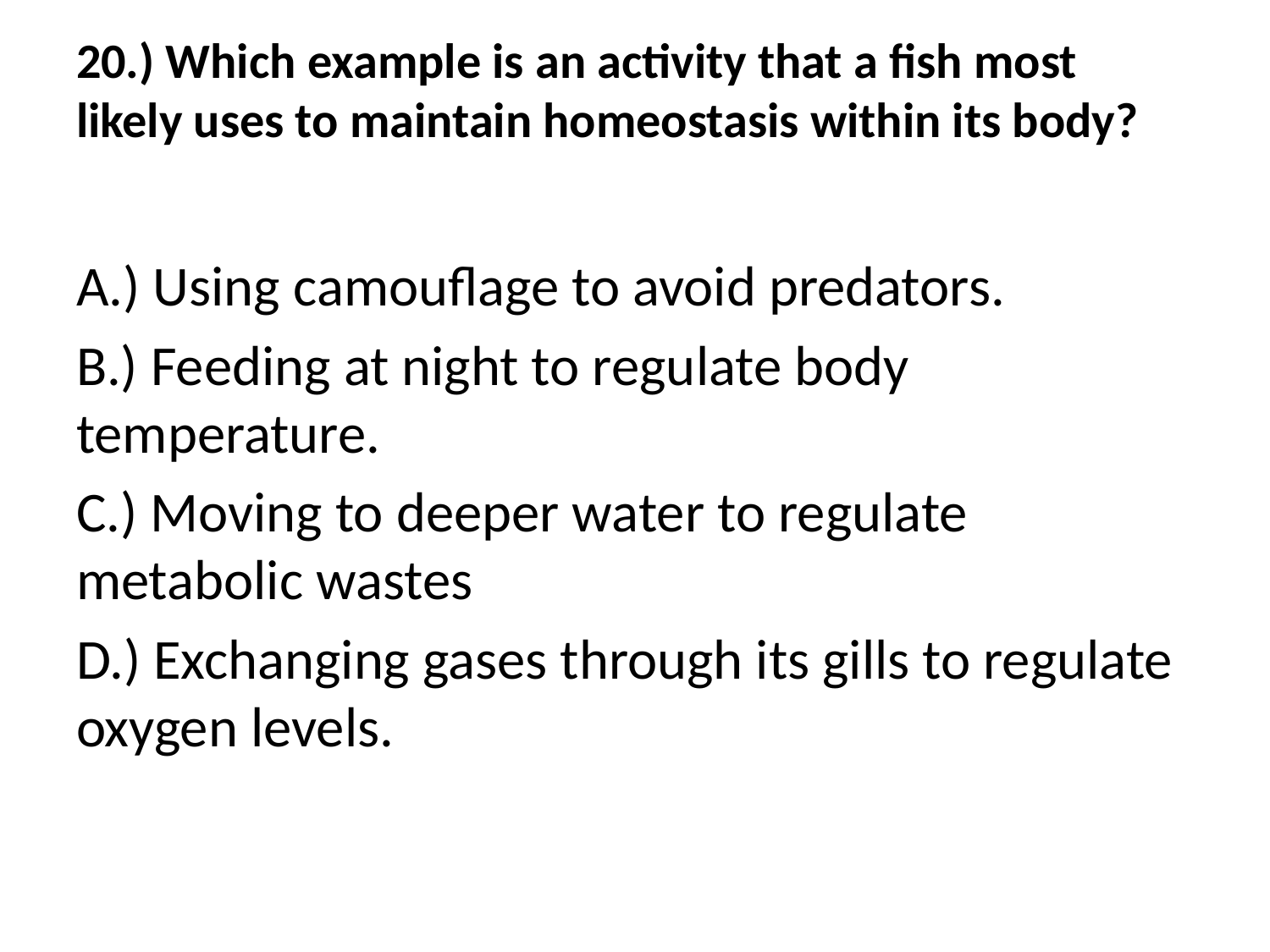

# 20.) Which example is an activity that a fish most likely uses to maintain homeostasis within its body?
A.) Using camouflage to avoid predators.
B.) Feeding at night to regulate body temperature.
C.) Moving to deeper water to regulate metabolic wastes
D.) Exchanging gases through its gills to regulate oxygen levels.